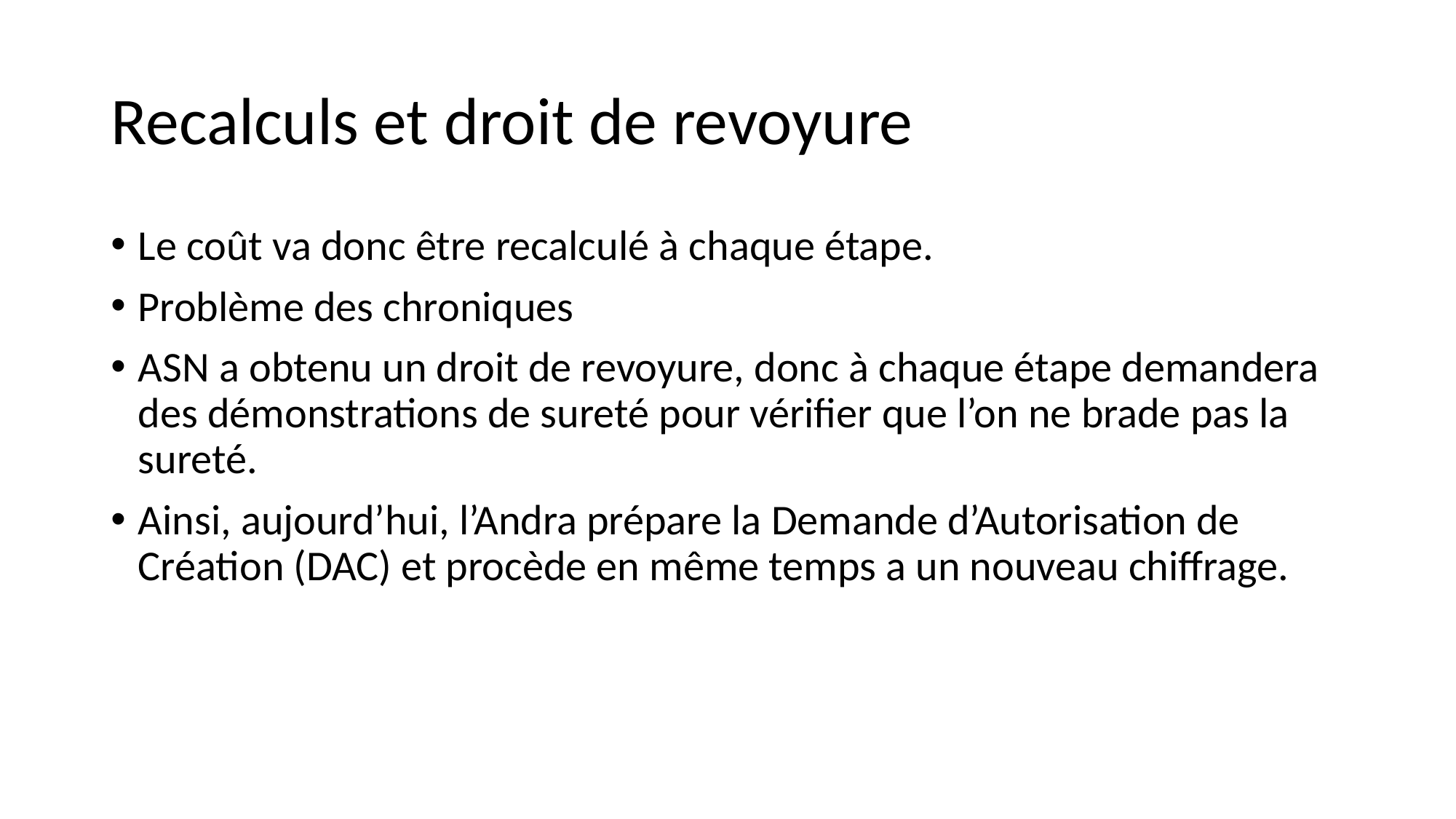

# Recalculs et droit de revoyure
Le coût va donc être recalculé à chaque étape.
Problème des chroniques
ASN a obtenu un droit de revoyure, donc à chaque étape demandera des démonstrations de sureté pour vérifier que l’on ne brade pas la sureté.
Ainsi, aujourd’hui, l’Andra prépare la Demande d’Autorisation de Création (DAC) et procède en même temps a un nouveau chiffrage.